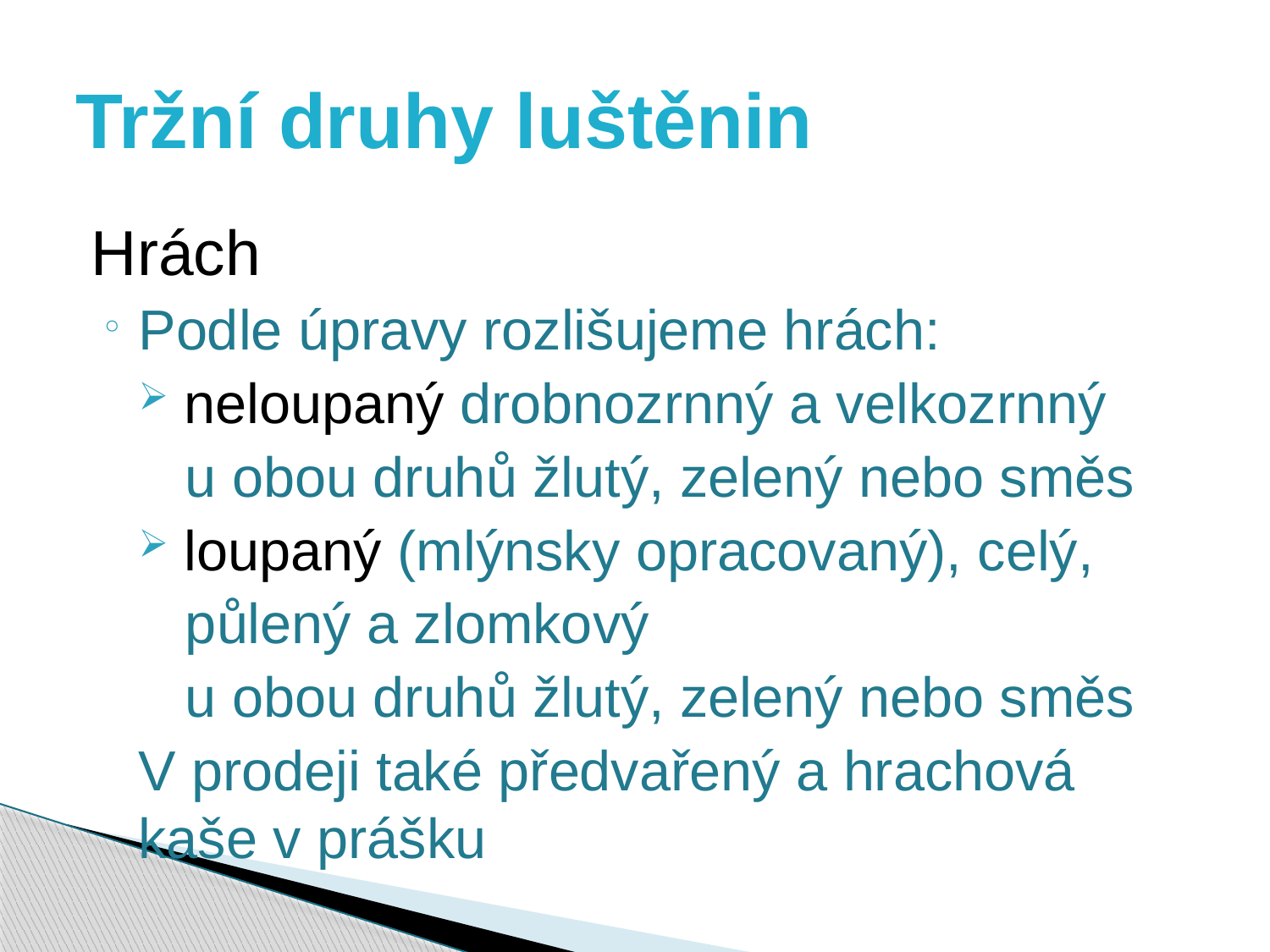

# Tržní druhy luštěnin
Hrách
Podle úpravy rozlišujeme hrách:
 neloupaný drobnozrnný a velkozrnný
   u obou druhů žlutý, zelený nebo směs
 loupaný (mlýnsky opracovaný), celý,
   půlený a zlomkový
   u obou druhů žlutý, zelený nebo směs
V prodeji také předvařený a hrachová kaše v prášku